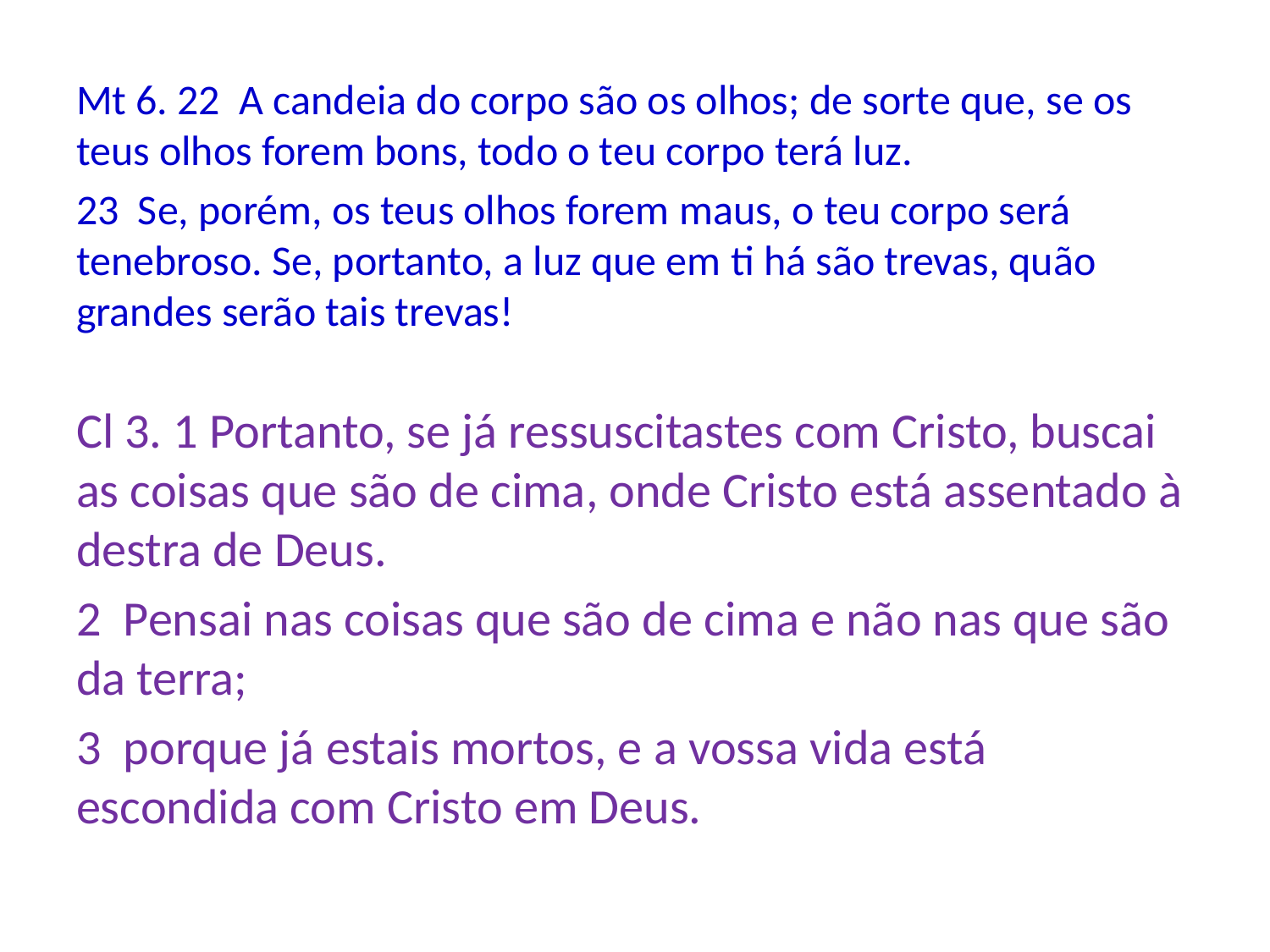

Mt 6. 22  A candeia do corpo são os olhos; de sorte que, se os teus olhos forem bons, todo o teu corpo terá luz.
23  Se, porém, os teus olhos forem maus, o teu corpo será tenebroso. Se, portanto, a luz que em ti há são trevas, quão grandes serão tais trevas!

Cl 3. 1 Portanto, se já ressuscitastes com Cristo, buscai as coisas que são de cima, onde Cristo está assentado à destra de Deus.
2  Pensai nas coisas que são de cima e não nas que são da terra;
3  porque já estais mortos, e a vossa vida está escondida com Cristo em Deus.